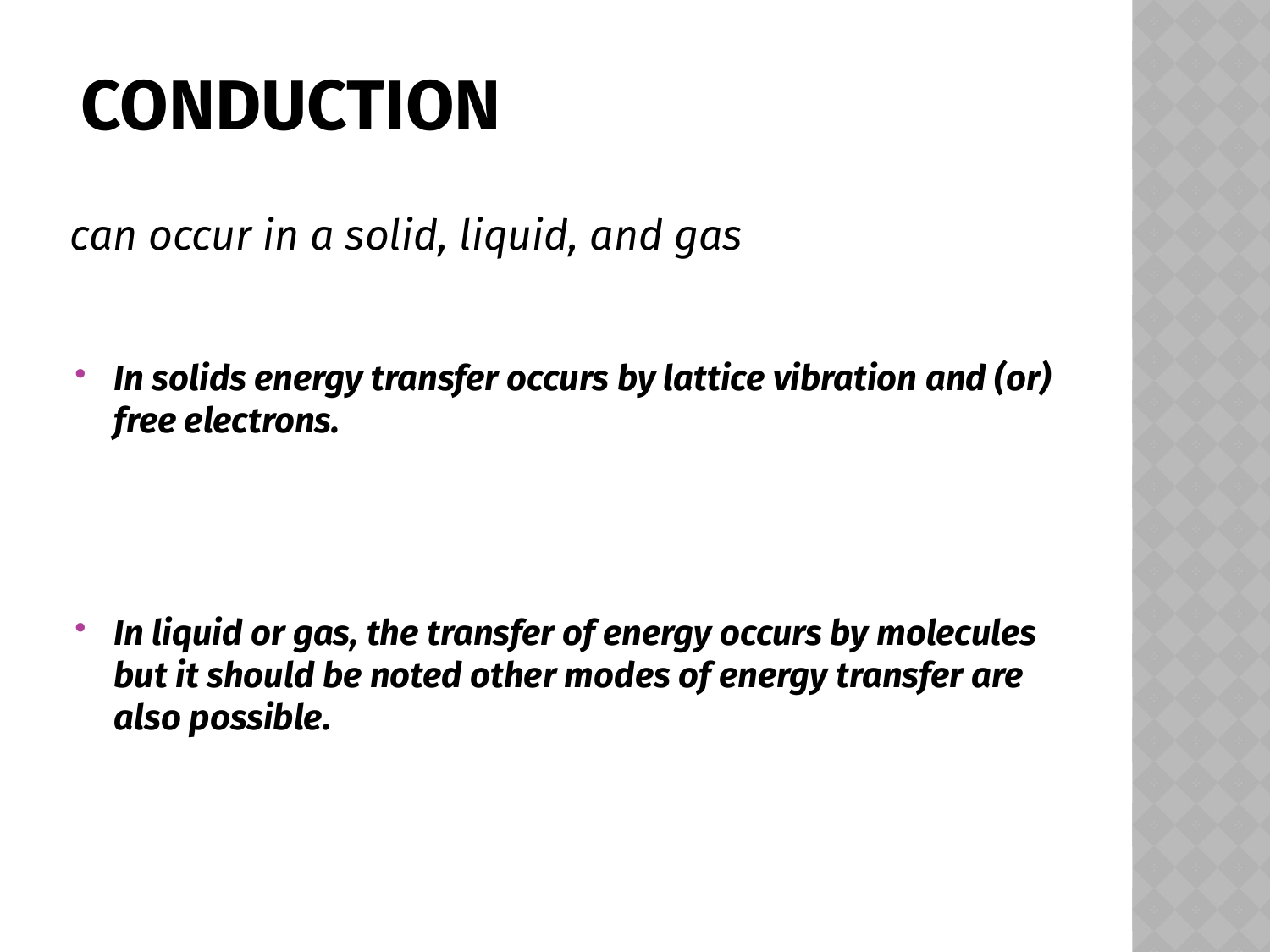

# Conduction
can occur in a solid, liquid, and gas

In solids energy transfer occurs by lattice vibration and (or) free electrons.

In liquid or gas, the transfer of energy occurs by molecules but it should be noted other modes of energy transfer are also possible.